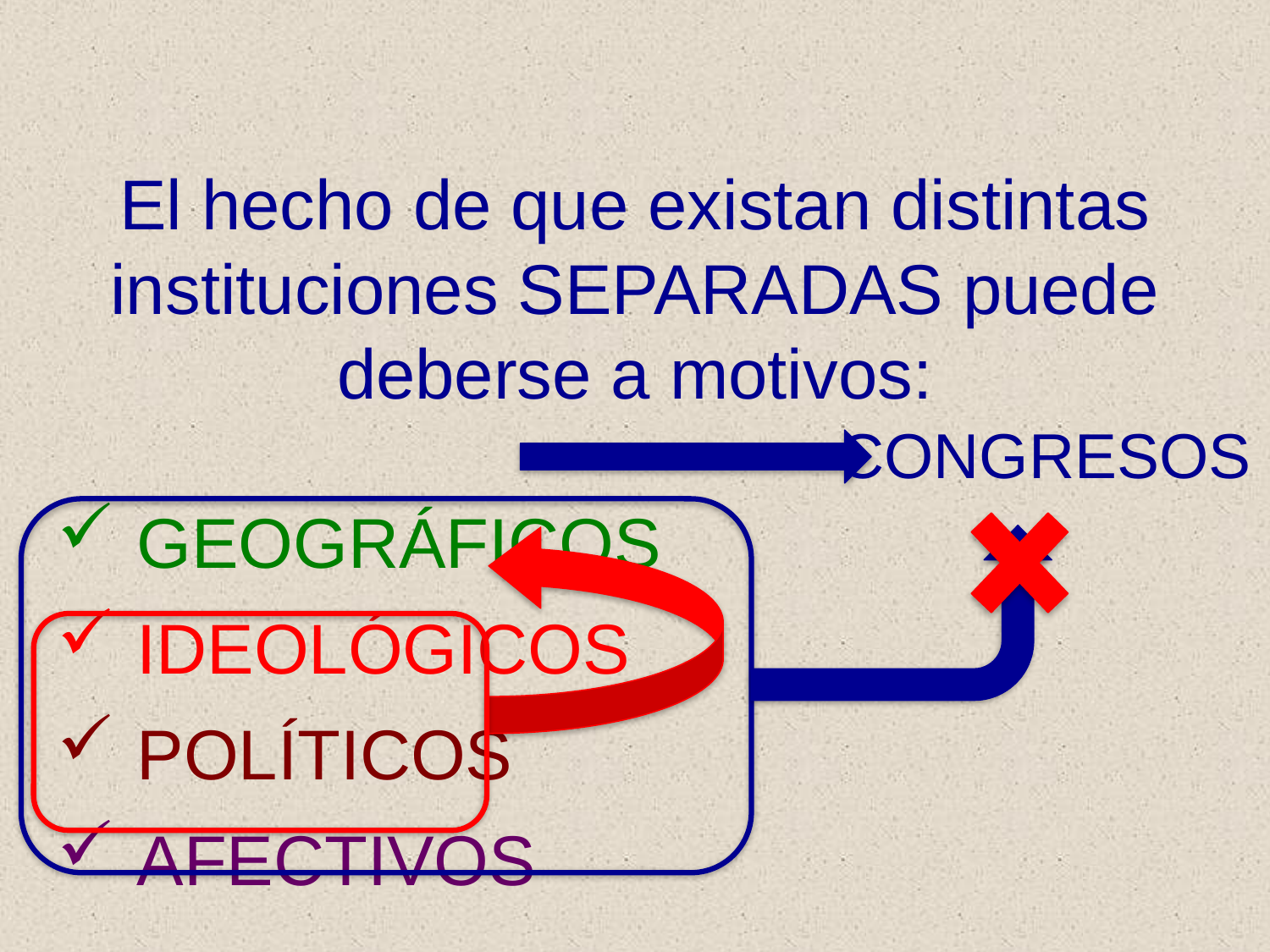

El hecho de que existan distintas instituciones SEPARADAS puede deberse a motivos:

GEOGRÁFICOS
IDEOLÓGICOS
POLÍTICOS
AFECTIVOS

CONGRESOS